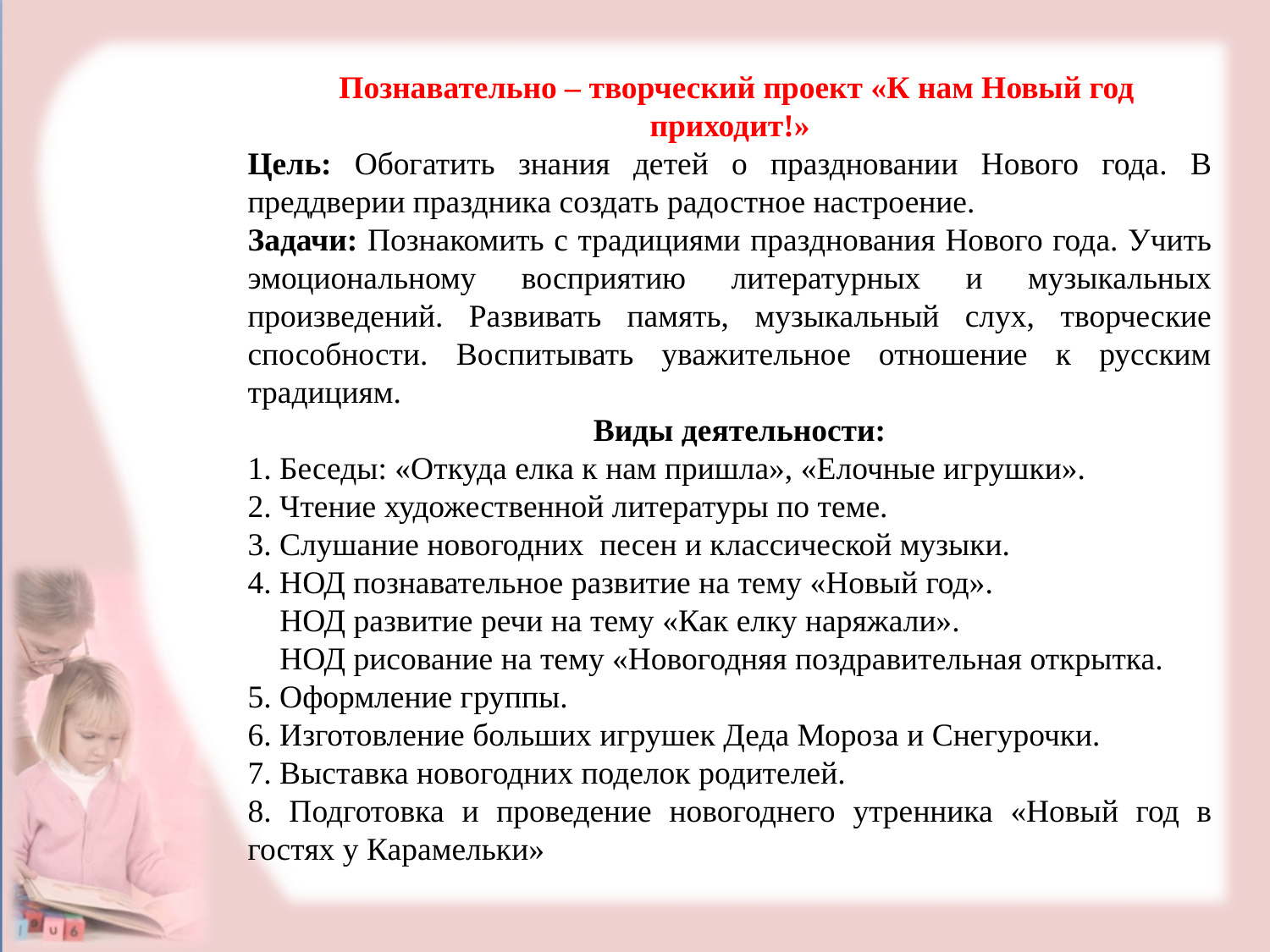

Познавательно – творческий проект «К нам Новый год приходит!»
Цель: Обогатить знания детей о праздновании Нового года. В преддверии праздника создать радостное настроение.
Задачи: Познакомить с традициями празднования Нового года. Учить эмоциональному восприятию литературных и музыкальных произведений. Развивать память, музыкальный слух, творческие способности. Воспитывать уважительное отношение к русским традициям.
                                           Виды деятельности:
1. Беседы: «Откуда елка к нам пришла», «Елочные игрушки».
2. Чтение художественной литературы по теме.
3. Слушание новогодних  песен и классической музыки.
4. НОД познавательное развитие на тему «Новый год».
    НОД развитие речи на тему «Как елку наряжали».
    НОД рисование на тему «Новогодняя поздравительная открытка.
5. Оформление группы.
6. Изготовление больших игрушек Деда Мороза и Снегурочки.
7. Выставка новогодних поделок родителей.
8. Подготовка и проведение новогоднего утренника «Новый год в гостях у Карамельки»